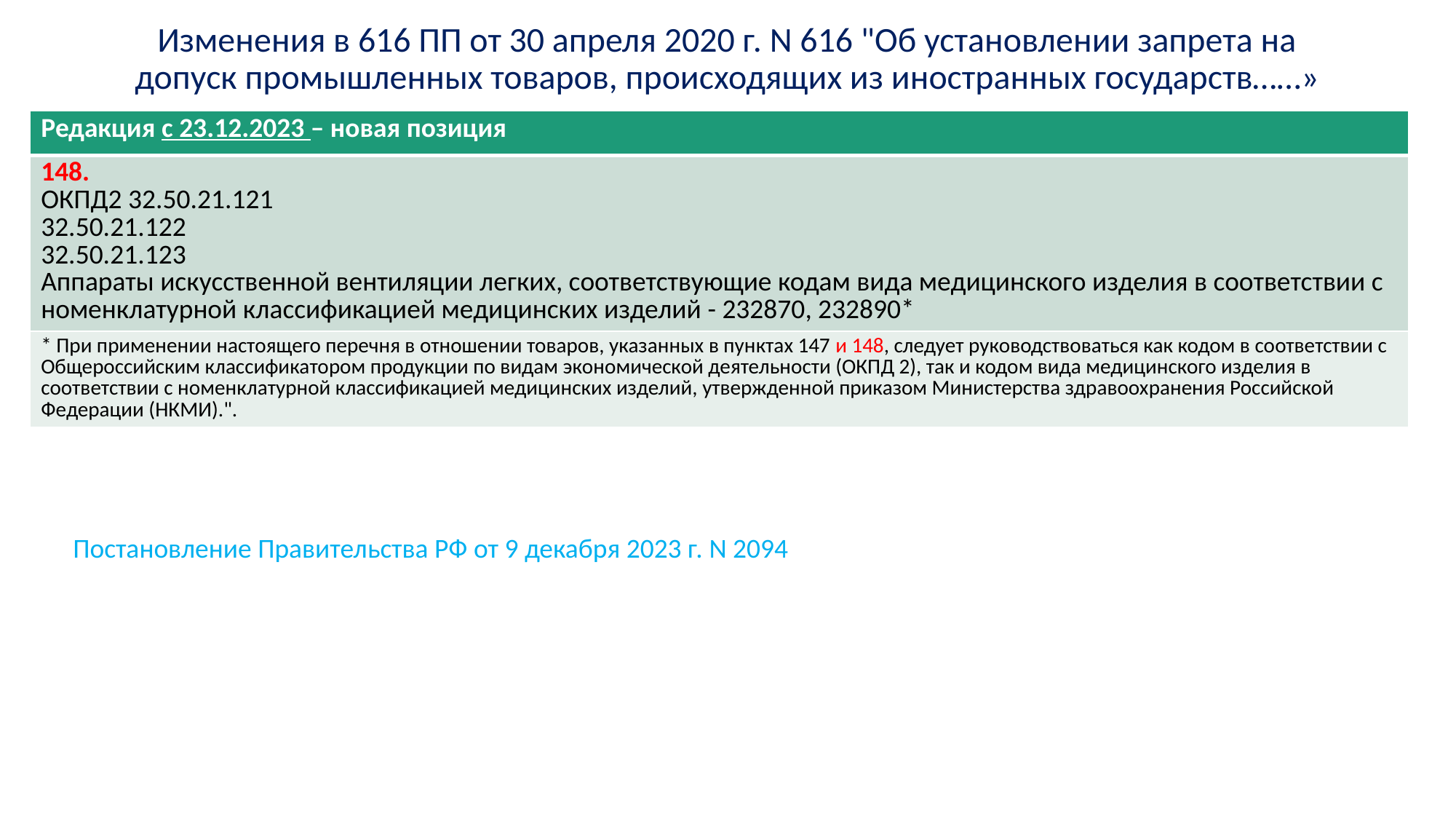

# Изменения в 616 ПП от 30 апреля 2020 г. N 616 "Об установлении запрета на допуск промышленных товаров, происходящих из иностранных государств……»
| Редакция с 23.12.2023 – новая позиция |
| --- |
| 148. ОКПД2 32.50.21.121 32.50.21.122 32.50.21.123 Аппараты искусственной вентиляции легких, соответствующие кодам вида медицинского изделия в соответствии с номенклатурной классификацией медицинских изделий - 232870, 232890\* |
| \* При применении настоящего перечня в отношении товаров, указанных в пунктах 147 и 148, следует руководствоваться как кодом в соответствии с Общероссийским классификатором продукции по видам экономической деятельности (ОКПД 2), так и кодом вида медицинского изделия в соответствии с номенклатурной классификацией медицинских изделий, утвержденной приказом Министерства здравоохранения Российской Федерации (НКМИ).". |
Постановление Правительства РФ от 9 декабря 2023 г. N 2094